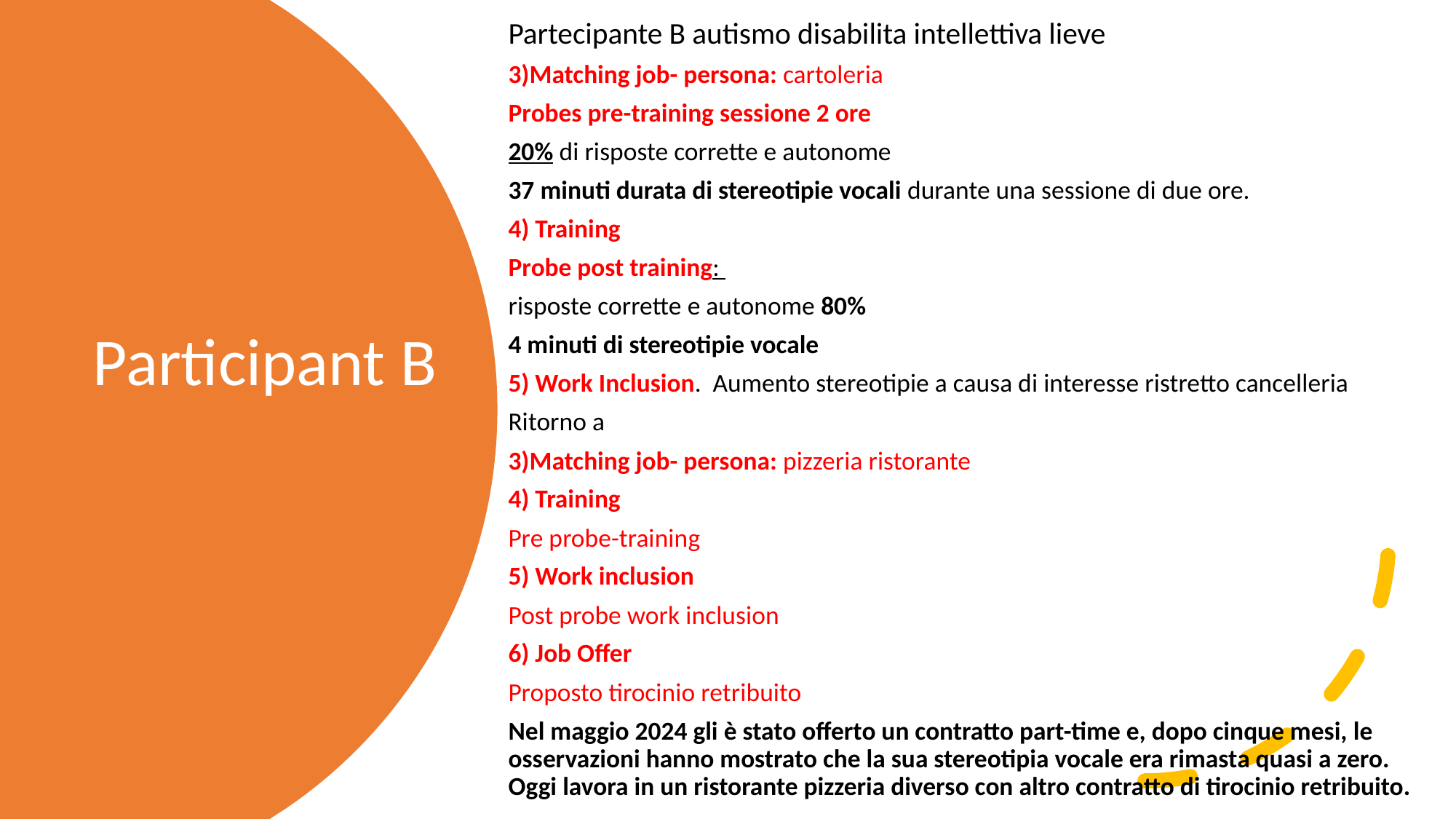

Partecipante B autismo disabilita intellettiva lieve
3)Matching job- persona: cartoleria
Probes pre-training sessione 2 ore
20% di risposte corrette e autonome
37 minuti durata di stereotipie vocali durante una sessione di due ore.
4) Training
Probe post training:
risposte corrette e autonome 80%
4 minuti di stereotipie vocale
5) Work Inclusion.  Aumento stereotipie a causa di interesse ristretto cancelleria
Ritorno a
3)Matching job- persona: pizzeria ristorante
4) Training
Pre probe-training
5) Work inclusion
Post probe work inclusion
6) Job Offer
Proposto tirocinio retribuito
Nel maggio 2024 gli è stato offerto un contratto part-time e, dopo cinque mesi, le osservazioni hanno mostrato che la sua stereotipia vocale era rimasta quasi a zero. Oggi lavora in un ristorante pizzeria diverso con altro contratto di tirocinio retribuito.
# Participant B